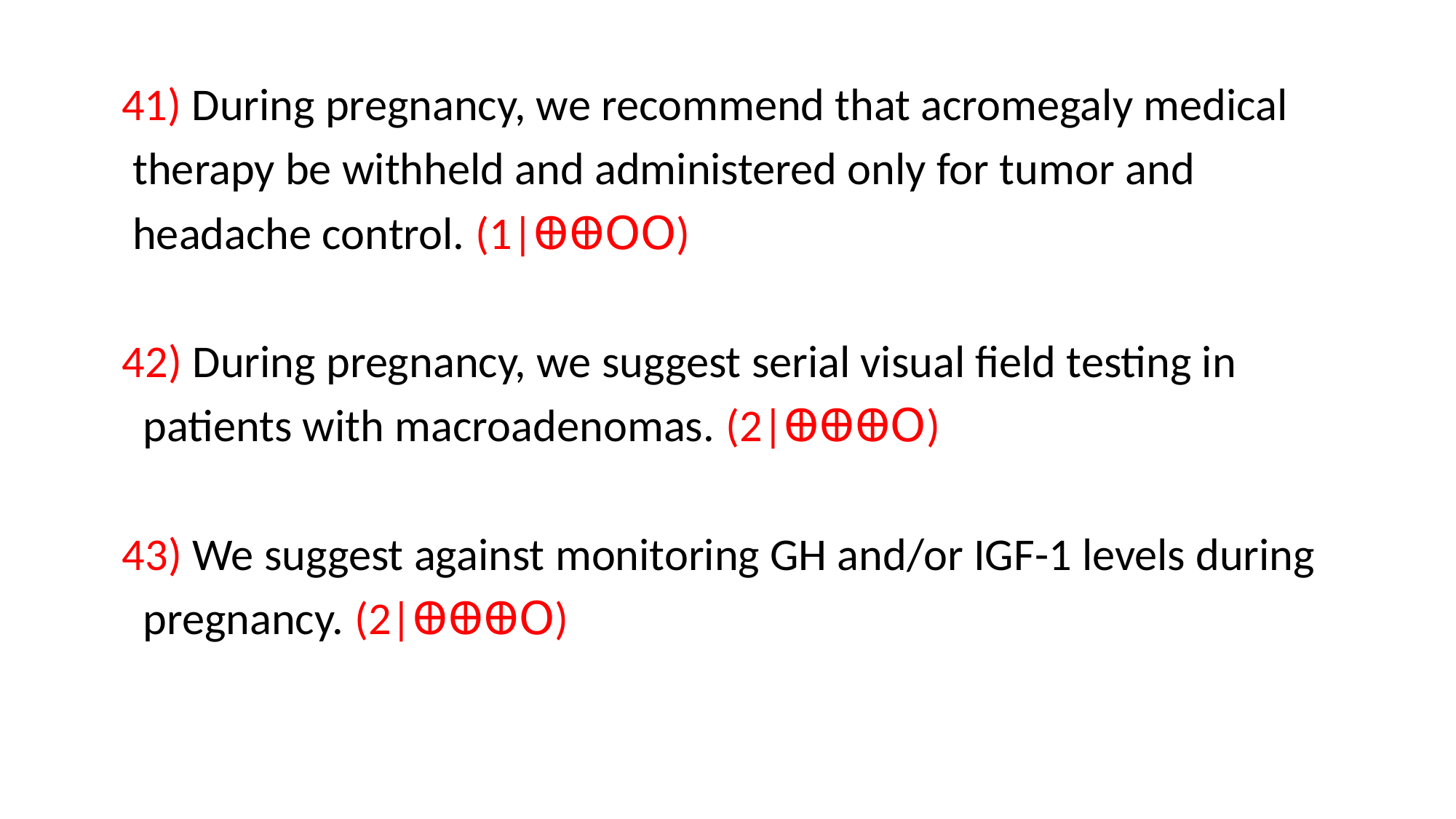

41) During pregnancy, we recommend that acromegaly medical
  therapy be withheld and administered only for tumor and
  headache control. (1|ꚚꚚꓳꓳ)

 42) During pregnancy, we suggest serial visual field testing in
   patients with macroadenomas. (2|ꚚꚚꚚꓳ)

 43) We suggest against monitoring GH and/or IGF-1 levels during
   pregnancy. (2|ꚚꚚꚚꓳ)